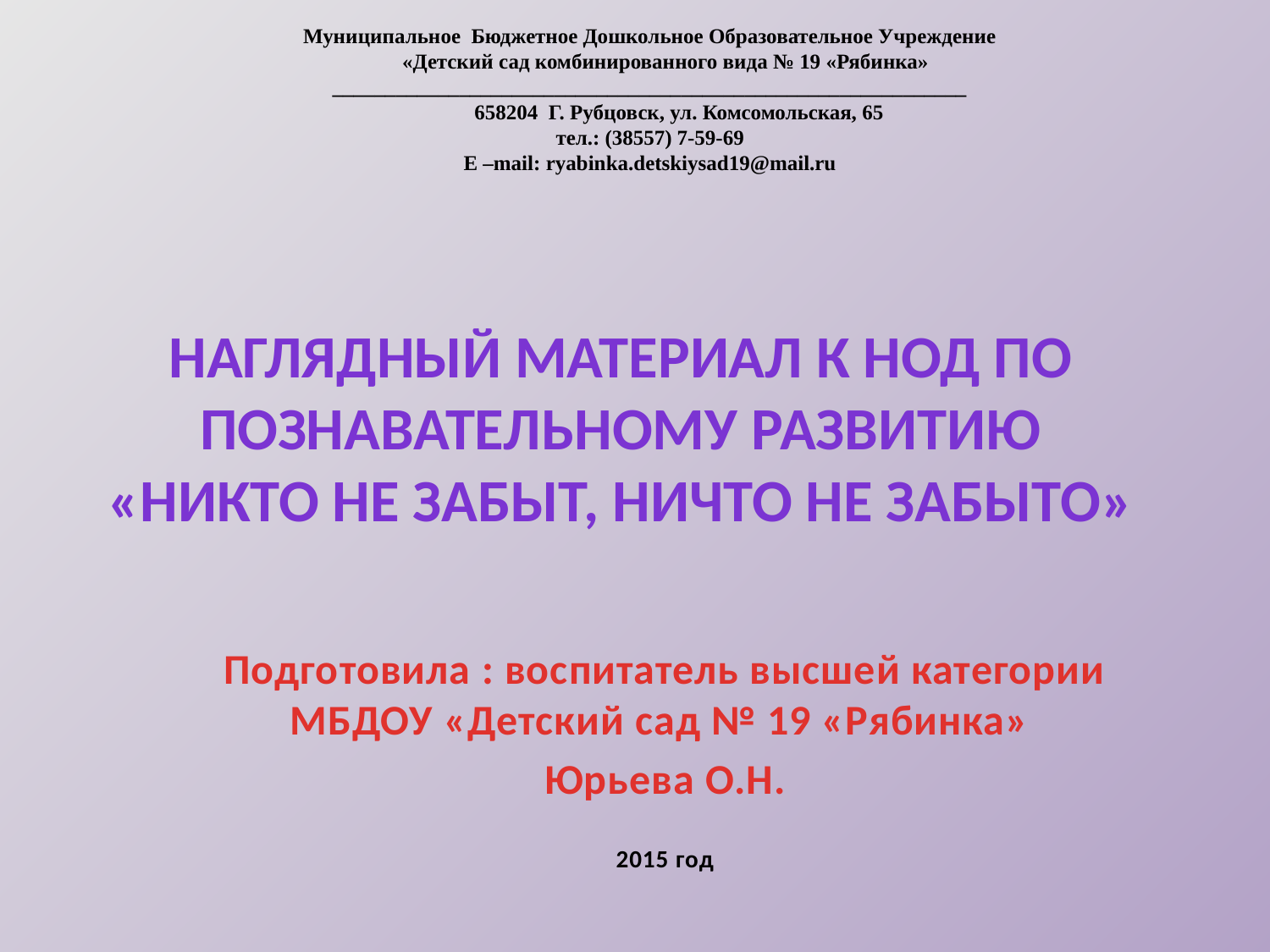

Муниципальное  Бюджетное Дошкольное Образовательное Учреждение
      «Детский сад комбинированного вида № 19 «Рябинка»
____________________________________________________________
           658204  Г. Рубцовск, ул. Комсомольская, 65
тел.: (38557) 7-59-69
E –mail: ryabinka.detskiysad19@mail.ru
# Наглядный материал к НОД по познавательному развитию «Никто не забыт, ничто не забыто»
Подготовила : воспитатель высшей категории МБДОУ «Детский сад № 19 «Рябинка»
Юрьева О.Н.

2015 год